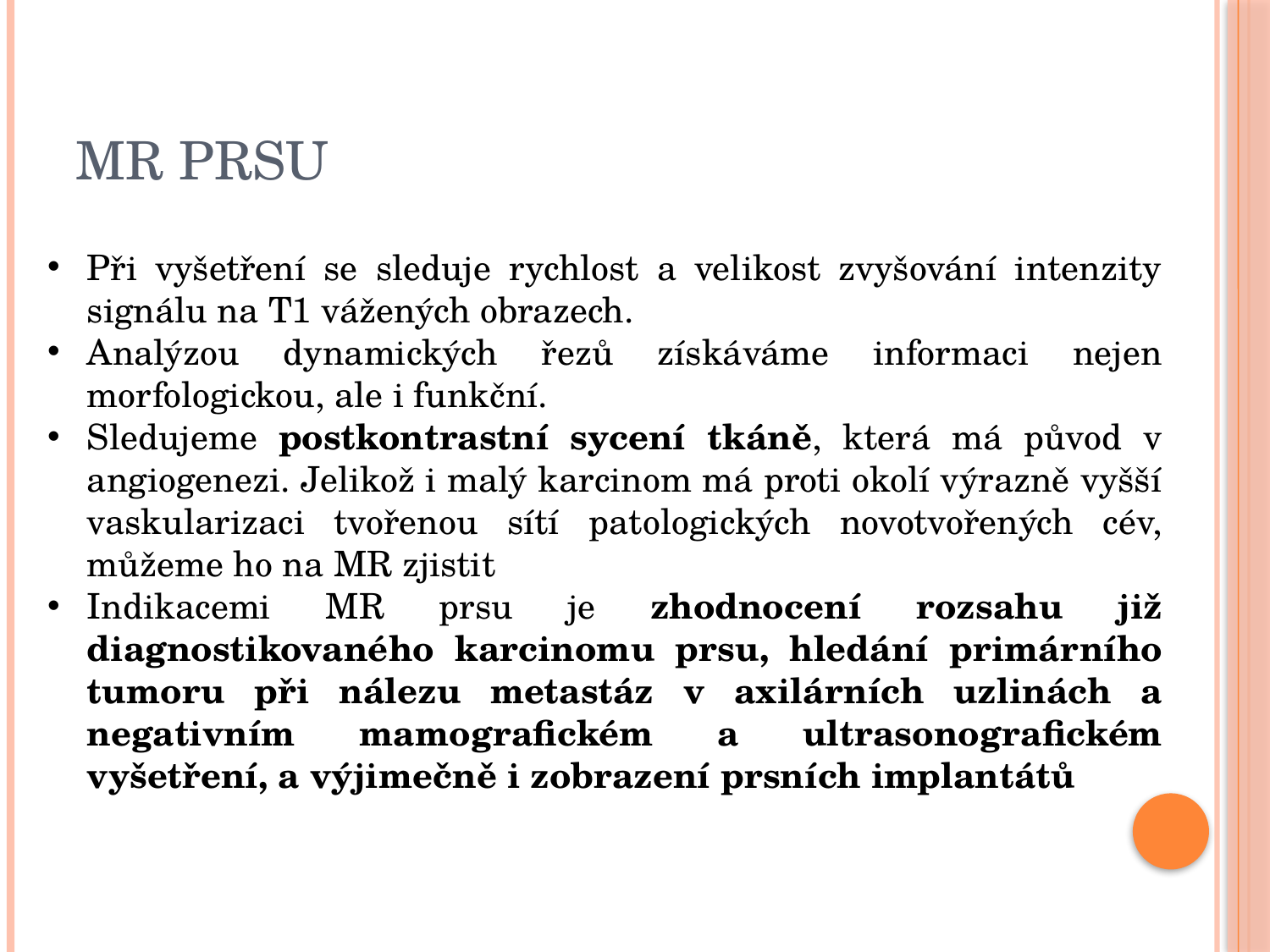

# MR prsu
Při vyšetření se sleduje rychlost a velikost zvyšování intenzity signálu na T1 vážených obrazech.
Analýzou dynamických řezů získáváme informaci nejen morfologickou, ale i funkční.
Sledujeme postkontrastní sycení tkáně, která má původ v angiogenezi. Jelikož i malý karcinom má proti okolí výrazně vyšší vaskularizaci tvořenou sítí patologických novotvořených cév, můžeme ho na MR zjistit
Indikacemi MR prsu je zhodnocení rozsahu již diagnostikovaného karcinomu prsu, hledání primárního tumoru při nálezu metastáz v axilárních uzlinách a negativním mamografickém a ultrasonografickém vyšetření, a výjimečně i zobrazení prsních implantátů